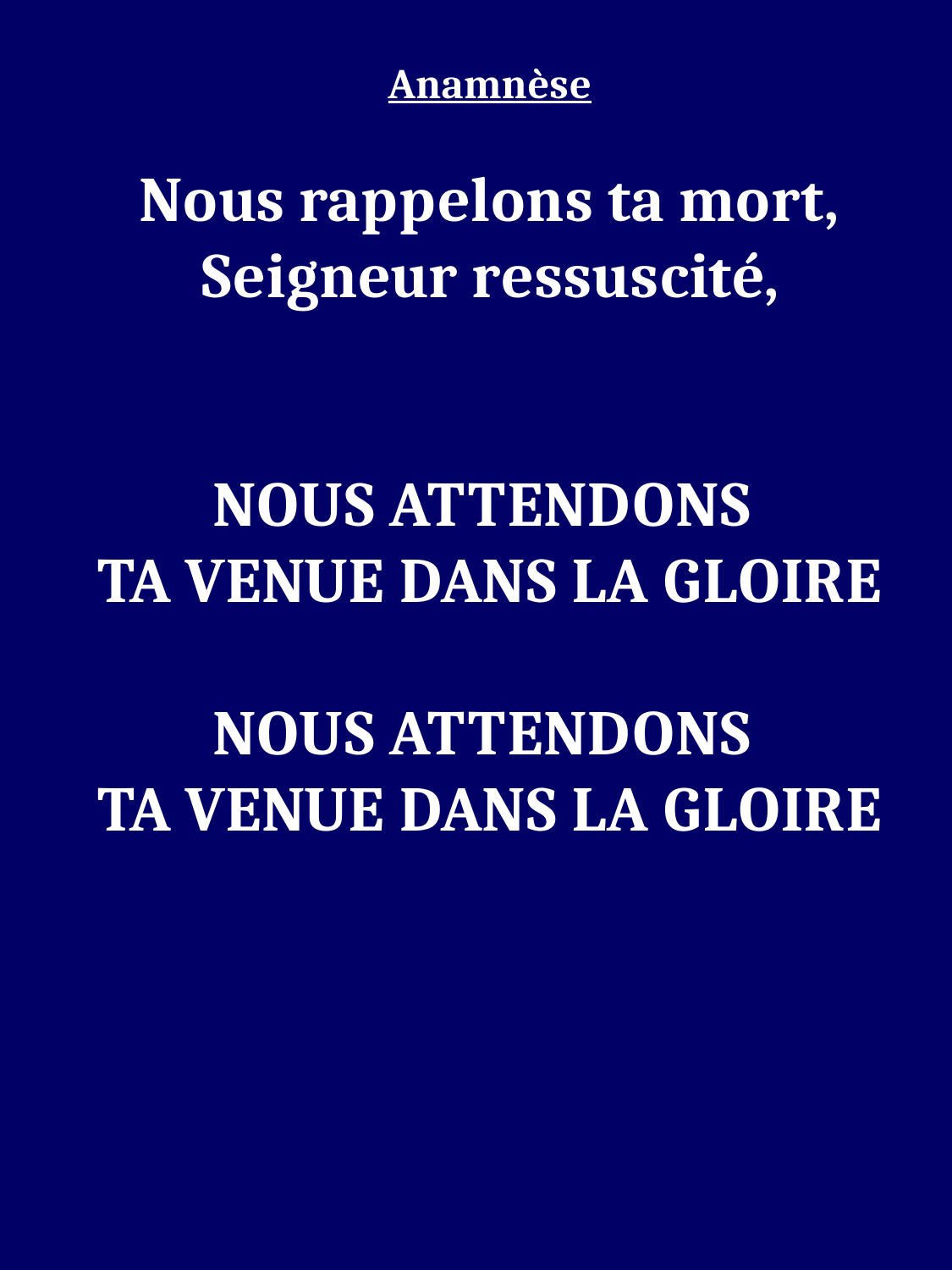

Anamnèse

Nous rappelons ta mort,
Seigneur ressuscité,

NOUS ATTENDONS
TA VENUE DANS LA GLOIRE

NOUS ATTENDONS
TA VENUE DANS LA GLOIRE